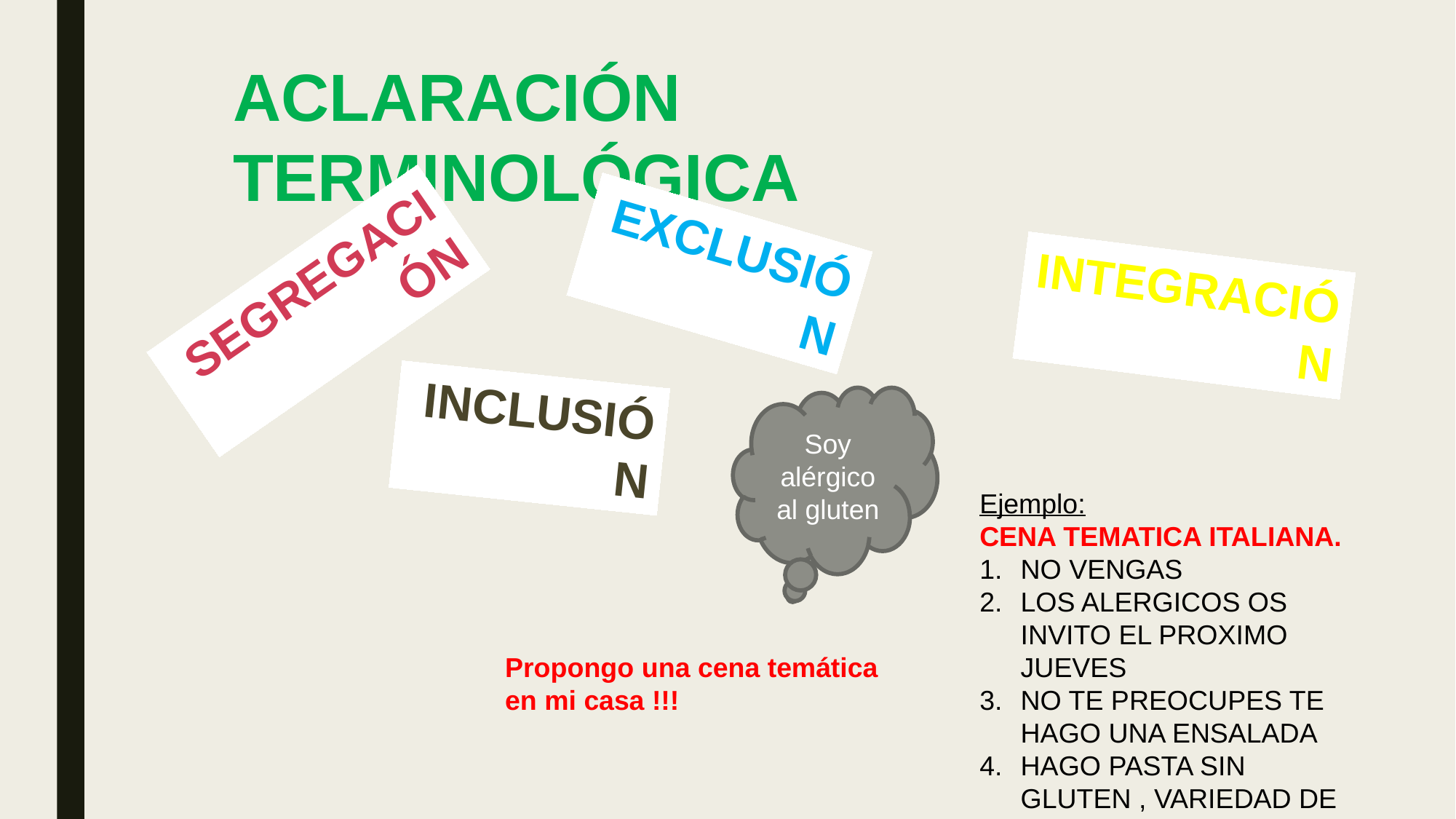

ACLARACIÓN TERMINOLÓGICA
EXCLUSIÓN
INTEGRACIÓN
SEGREGACIÓN
INCLUSIÓN
Soy alérgico al gluten
Ejemplo:
CENA TEMATICA ITALIANA.
NO VENGAS
LOS ALERGICOS OS INVITO EL PROXIMO JUEVES
NO TE PREOCUPES TE HAGO UNA ENSALADA
HAGO PASTA SIN GLUTEN , VARIEDAD DE ALIMENTOS
Propongo una cena temática en mi casa !!!